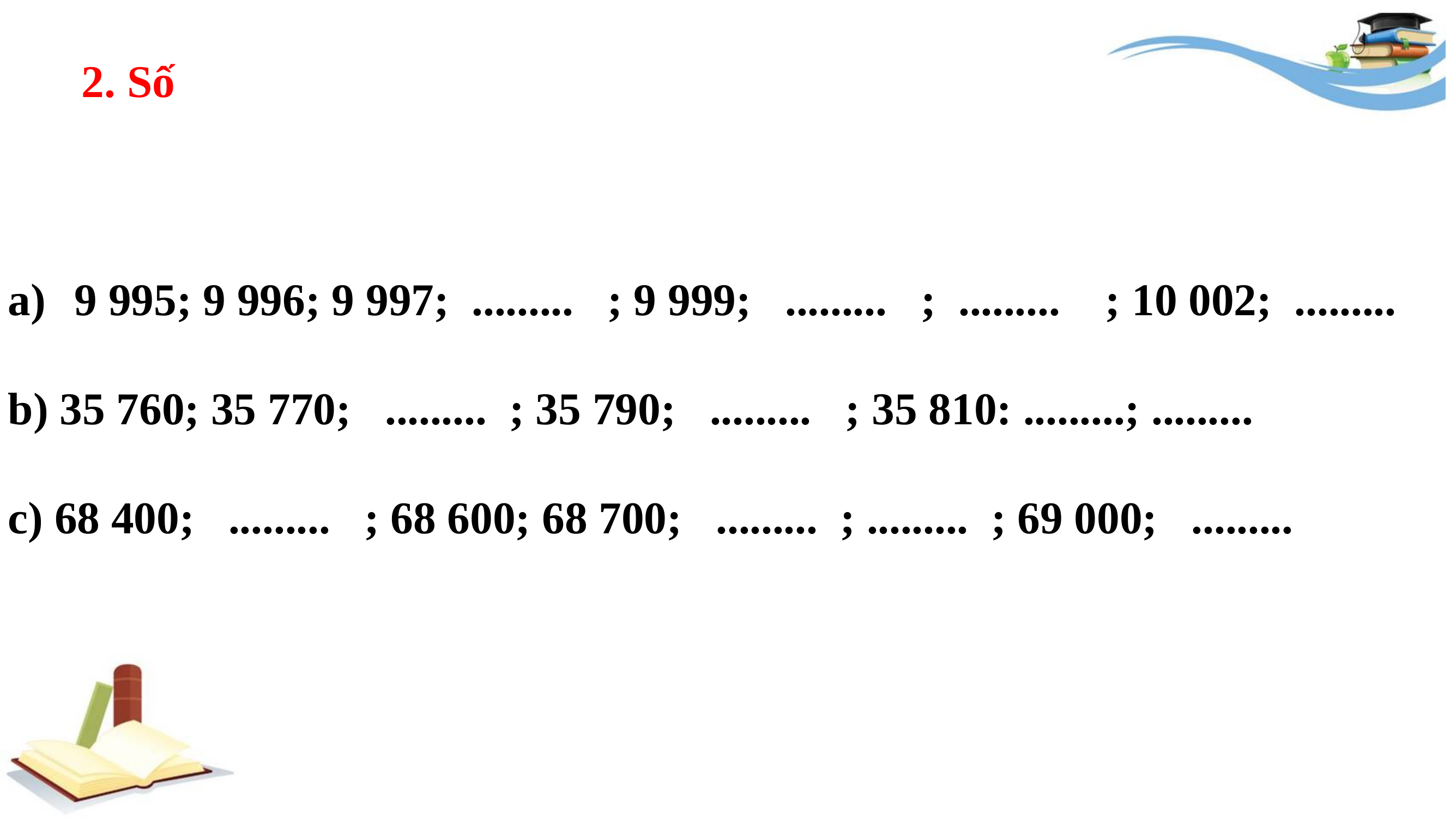

2. Số
9 995; 9 996; 9 997;  .........   ; 9 999;   .........   ;  .........    ; 10 002;  .........

b) 35 760; 35 770;   .........  ; 35 790;   .........   ; 35 810: .........; .........

c) 68 400;   .........   ; 68 600; 68 700;   .........  ; .........  ; 69 000;   .........